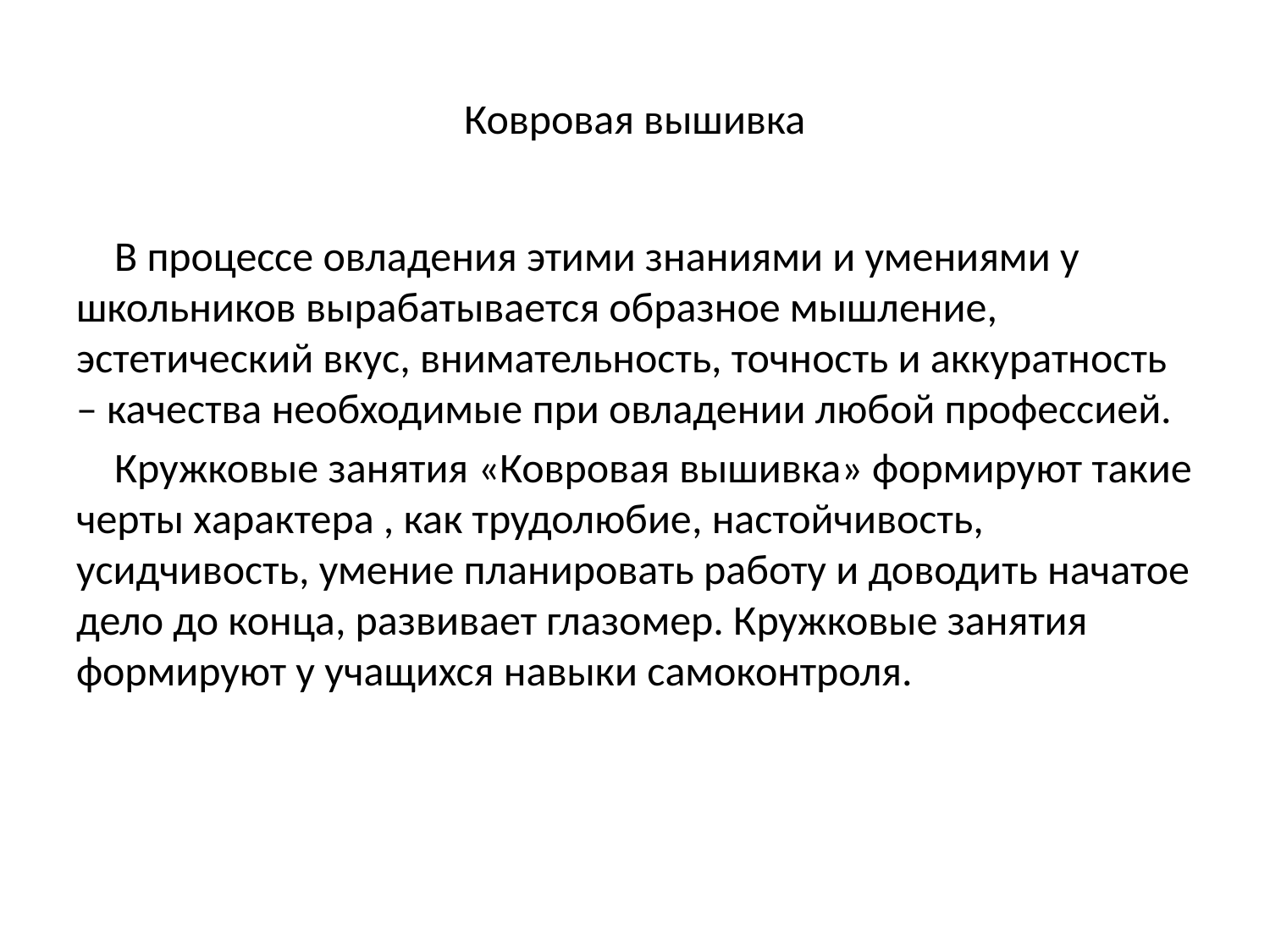

# Ковровая вышивка
    В процессе овладения этими знаниями и умениями у школьников вырабатывается образное мышление, эстетический вкус, внимательность, точность и аккуратность – качества необходимые при овладении любой профессией.
    Кружковые занятия «Ковровая вышивка» формируют такие черты характера , как трудолюбие, настойчивость, усидчивость, умение планировать работу и доводить начатое дело до конца, развивает глазомер. Кружковые занятия формируют у учащихся навыки самоконтроля.